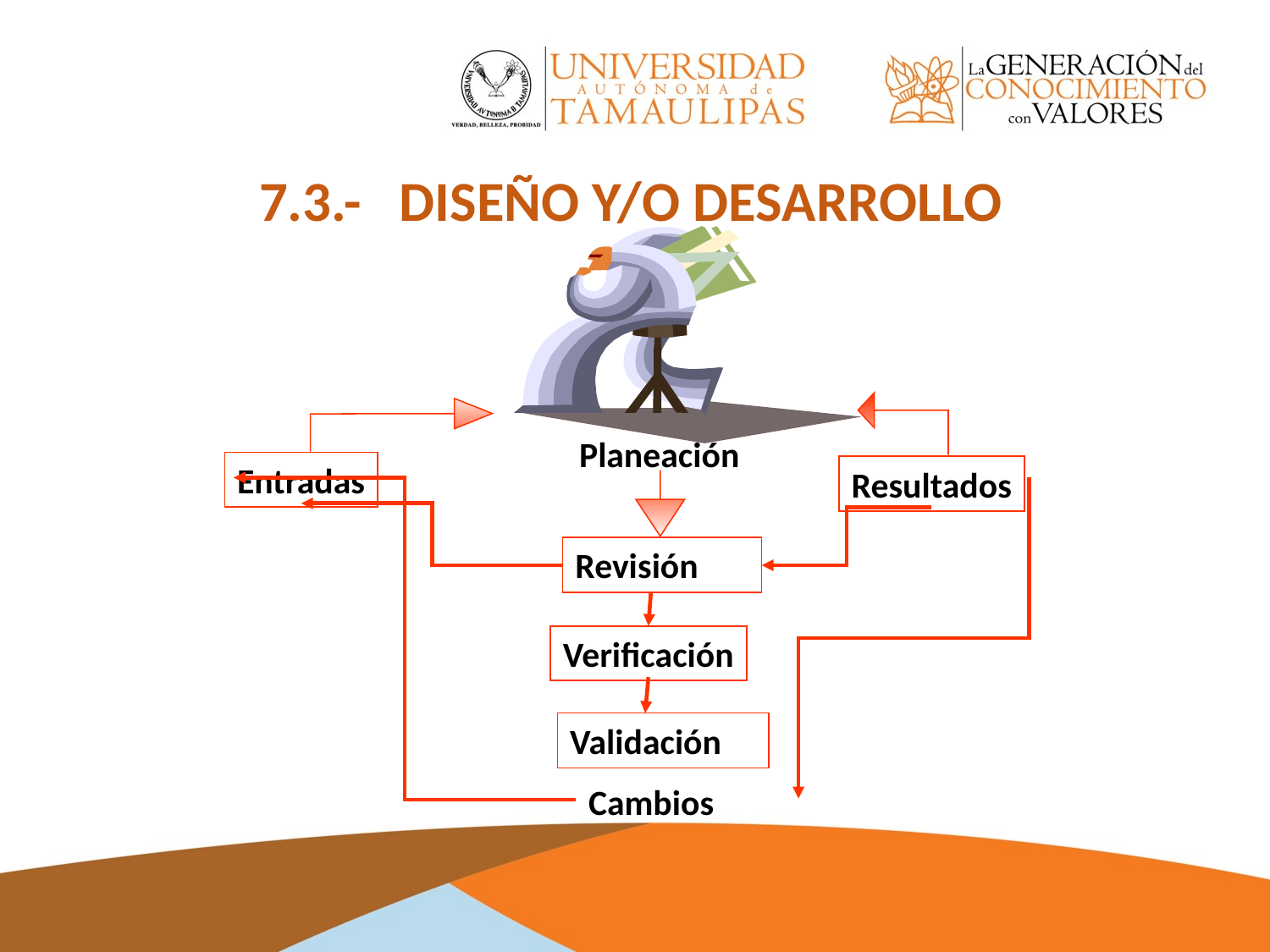

7.3.-   DISEÑO Y/O DESARROLLO

Planeación
Entradas
Resultados

Revisión
Verificación
Validación
Cambios